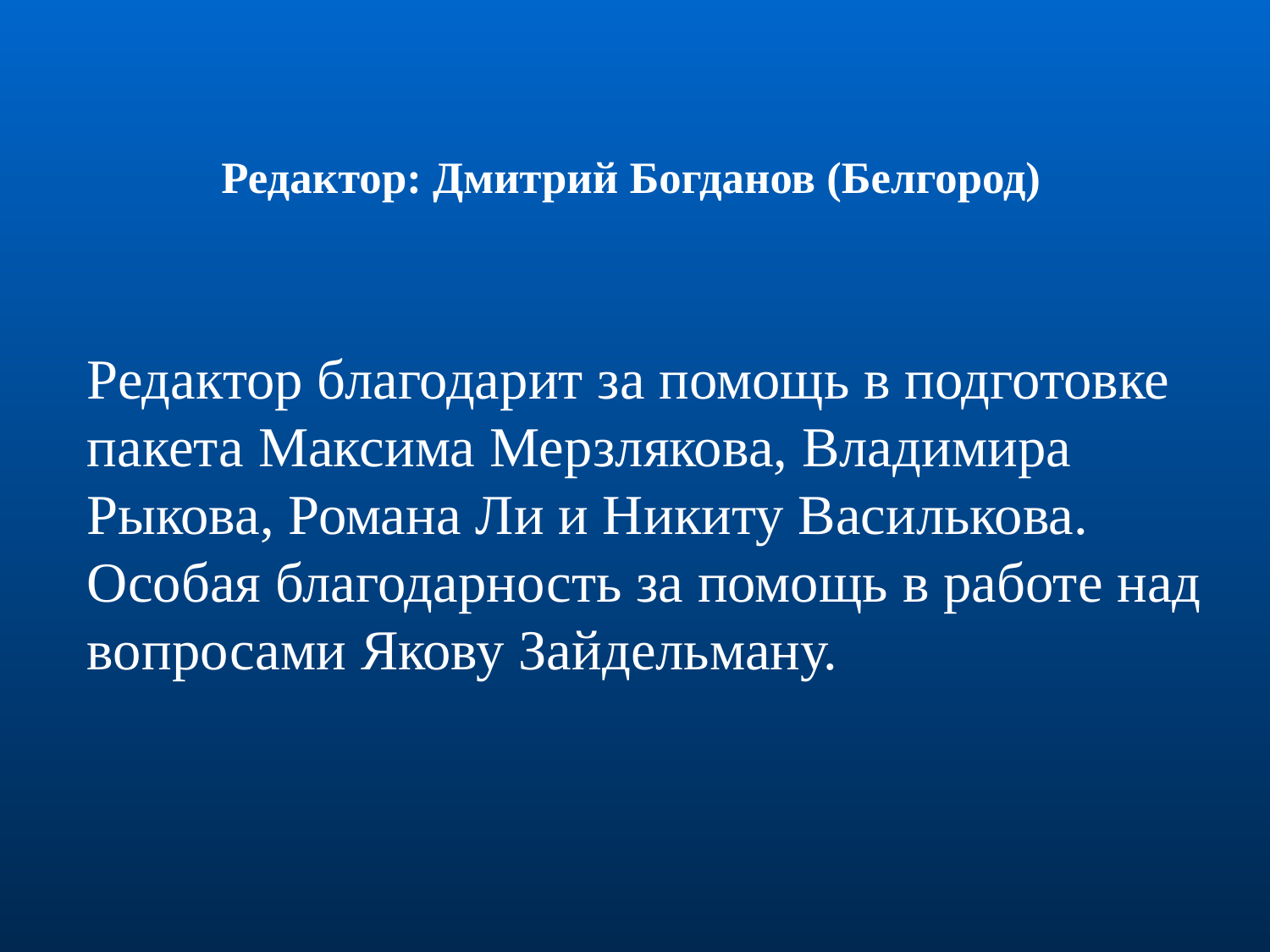

Редактор: Дмитрий Богданов (Белгород)
Редактор благодарит за помощь в подготовке пакета Максима Мерзлякова, Владимира Рыкова, Романа Ли и Никиту Василькова. Особая благодарность за помощь в работе над вопросами Якову Зайдельману.